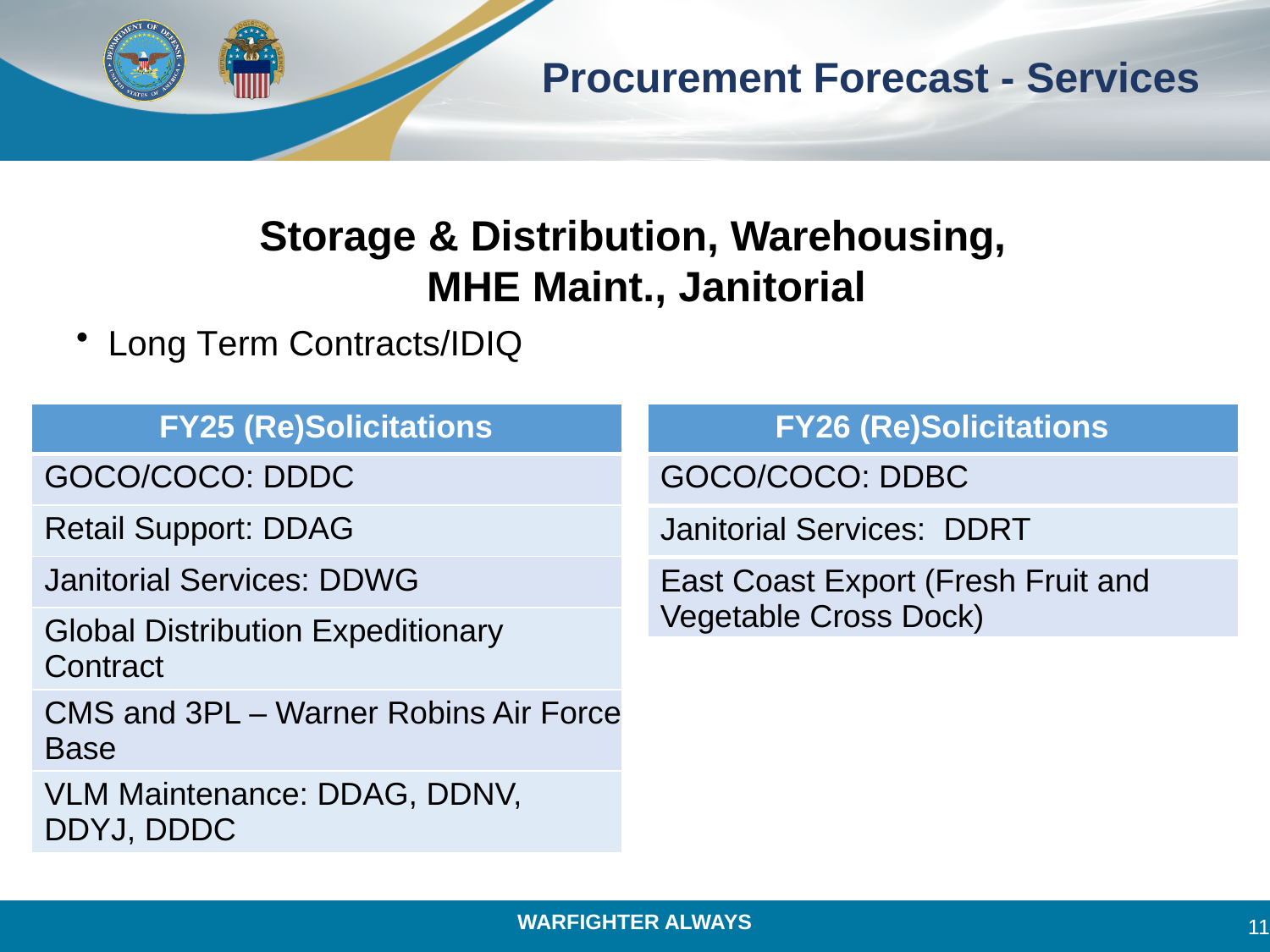

# Procurement Forecast - Services
Storage & Distribution, Warehousing,  MHE Maint., Janitorial
Long Term Contracts/IDIQ
| FY25 (Re)Solicitations |
| --- |
| GOCO/COCO: DDDC |
| Retail Support: DDAG |
| Janitorial Services: DDWG |
| Global Distribution Expeditionary Contract |
| CMS and 3PL – Warner Robins Air Force Base |
| VLM Maintenance: DDAG, DDNV, DDYJ, DDDC |
| FY26 (Re)Solicitations |
| --- |
| GOCO/COCO: DDBC |
| Janitorial Services: DDRT |
| East Coast Export (Fresh Fruit and Vegetable Cross Dock) |
11